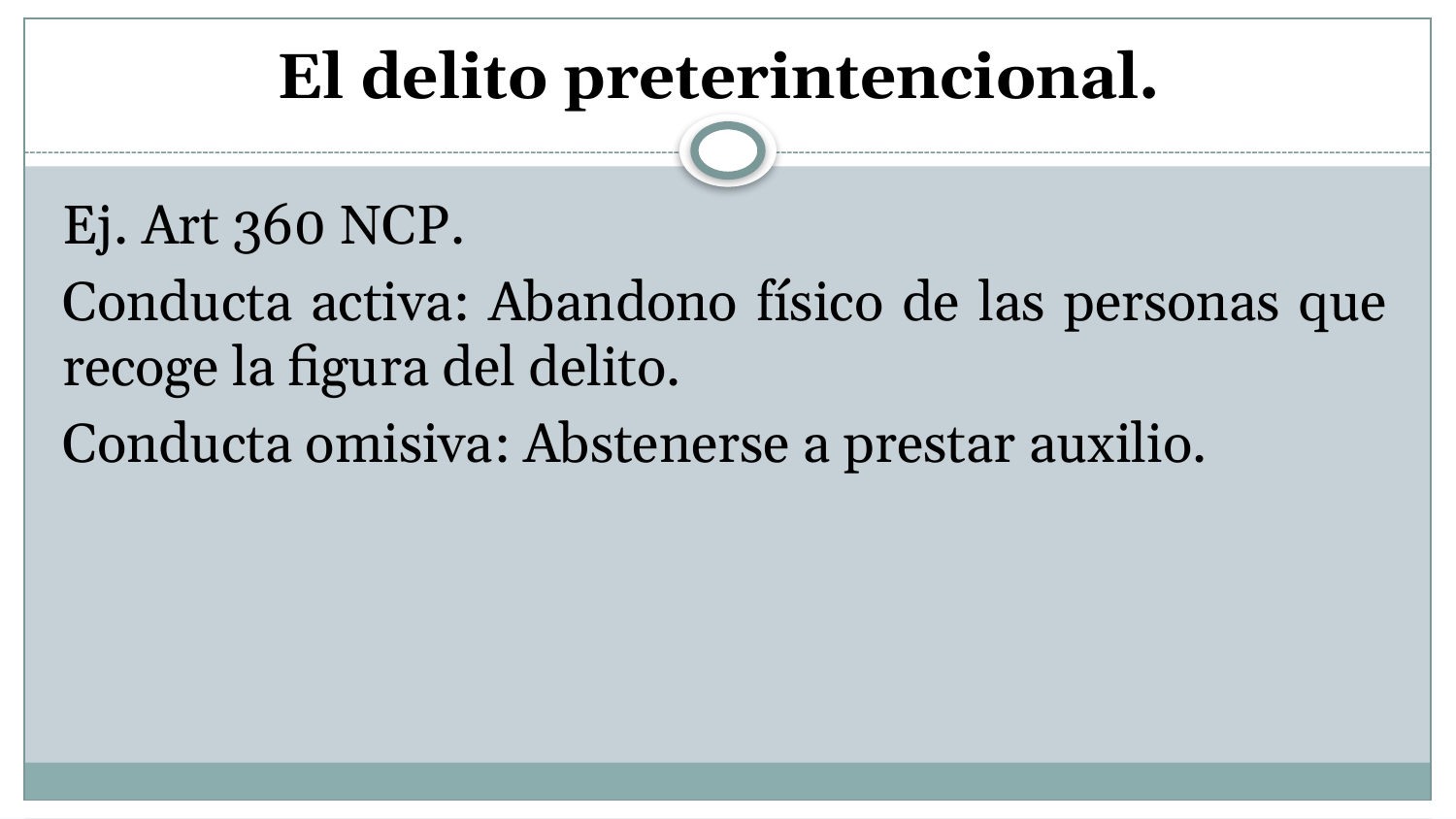

# El delito preterintencional.
Ej. Art 360 NCP.
Conducta activa: Abandono físico de las personas que recoge la figura del delito.
Conducta omisiva: Abstenerse a prestar auxilio.